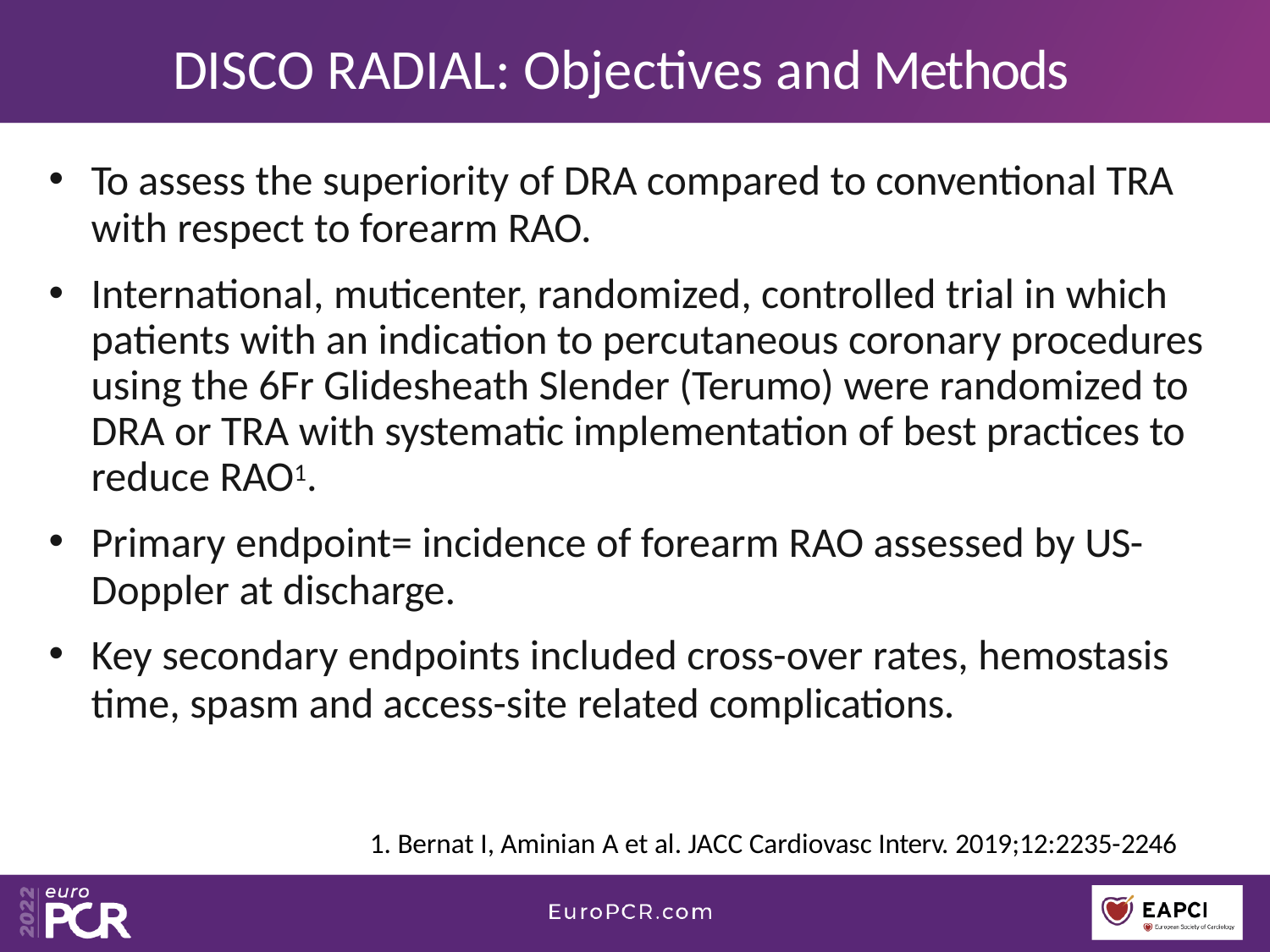

# DISCO RADIAL: Objectives and Methods
To assess the superiority of DRA compared to conventional TRA
with respect to forearm RAO.
International, muticenter, randomized, controlled trial in which patients with an indication to percutaneous coronary procedures using the 6Fr Glidesheath Slender (Terumo) were randomized to DRA or TRA with systematic implementation of best practices to reduce RAO1.
Primary endpoint= incidence of forearm RAO assessed by US-
Doppler at discharge.
Key secondary endpoints included cross-over rates, hemostasis
time, spasm and access-site related complications.
1. Bernat I, Aminian A et al. JACC Cardiovasc Interv. 2019;12:2235-2246